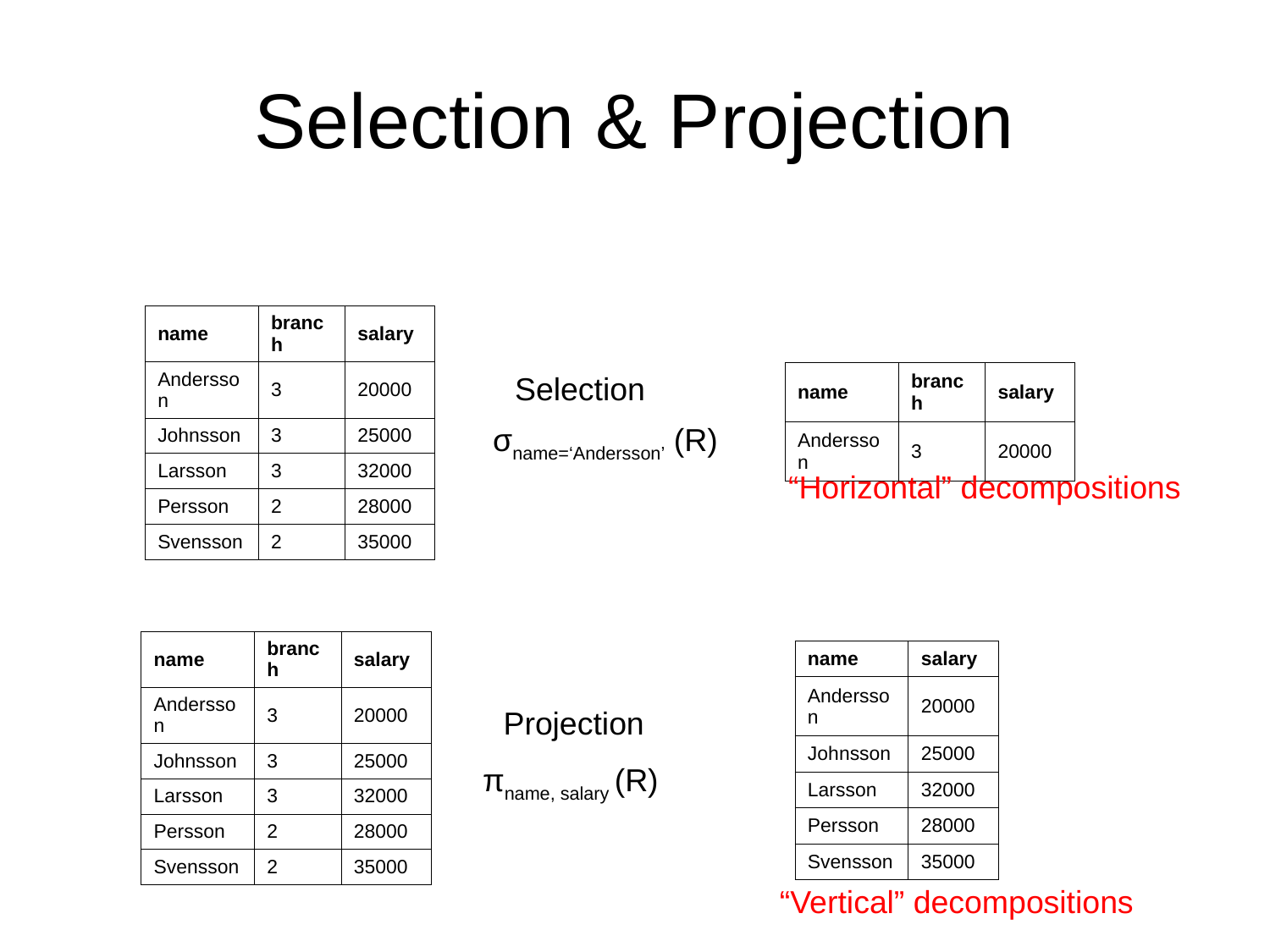

# Selection & Projection
| name | branch | salary |
| --- | --- | --- |
| Andersson | 3 | 20000 |
| Johnsson | 3 | 25000 |
| Larsson | 3 | 32000 |
| Persson | 2 | 28000 |
| Svensson | 2 | 35000 |
Selection
| name | branch | salary |
| --- | --- | --- |
| Andersson | 3 | 20000 |
σname=‘Andersson’ (R)
“Horizontal” decompositions
| name | branch | salary |
| --- | --- | --- |
| Andersson | 3 | 20000 |
| Johnsson | 3 | 25000 |
| Larsson | 3 | 32000 |
| Persson | 2 | 28000 |
| Svensson | 2 | 35000 |
| name | salary |
| --- | --- |
| Andersson | 20000 |
| Johnsson | 25000 |
| Larsson | 32000 |
| Persson | 28000 |
| Svensson | 35000 |
Projection
πname, salary (R)
“Vertical” decompositions